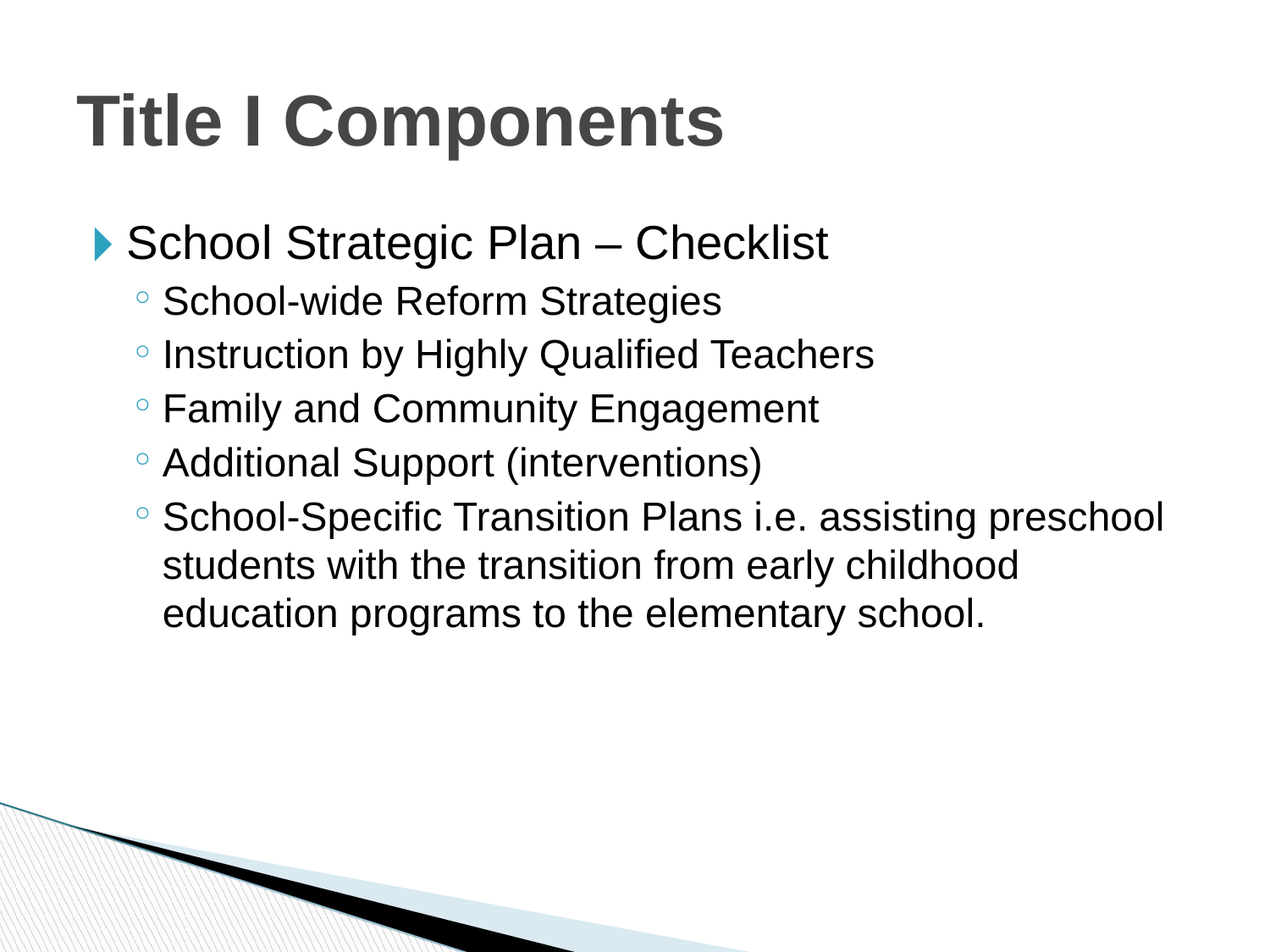

Title I Components
School Strategic Plan – Checklist
School-wide Reform Strategies
Instruction by Highly Qualified Teachers
Family and Community Engagement
Additional Support (interventions)
School-Specific Transition Plans i.e. assisting preschool students with the transition from early childhood education programs to the elementary school.